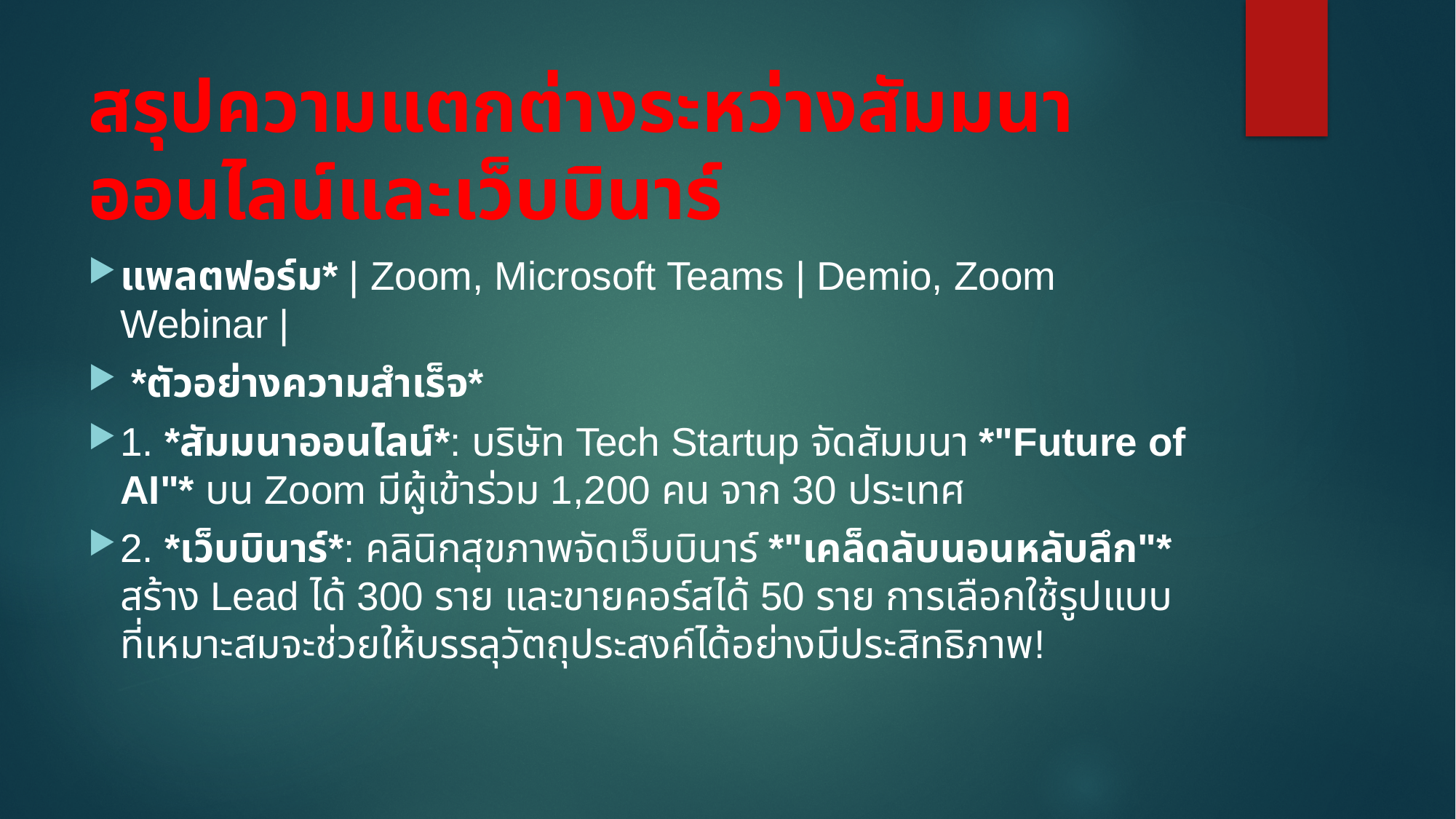

# สรุปความแตกต่างระหว่างสัมมนาออนไลน์และเว็บบินาร์
แพลตฟอร์ม* | Zoom, Microsoft Teams | Demio, Zoom Webinar |
 *ตัวอย่างความสำเร็จ*
1. *สัมมนาออนไลน์*: บริษัท Tech Startup จัดสัมมนา *"Future of AI"* บน Zoom มีผู้เข้าร่วม 1,200 คน จาก 30 ประเทศ
2. *เว็บบินาร์*: คลินิกสุขภาพจัดเว็บบินาร์ *"เคล็ดลับนอนหลับลึก"* สร้าง Lead ได้ 300 ราย และขายคอร์สได้ 50 ราย การเลือกใช้รูปแบบที่เหมาะสมจะช่วยให้บรรลุวัตถุประสงค์ได้อย่างมีประสิทธิภาพ!